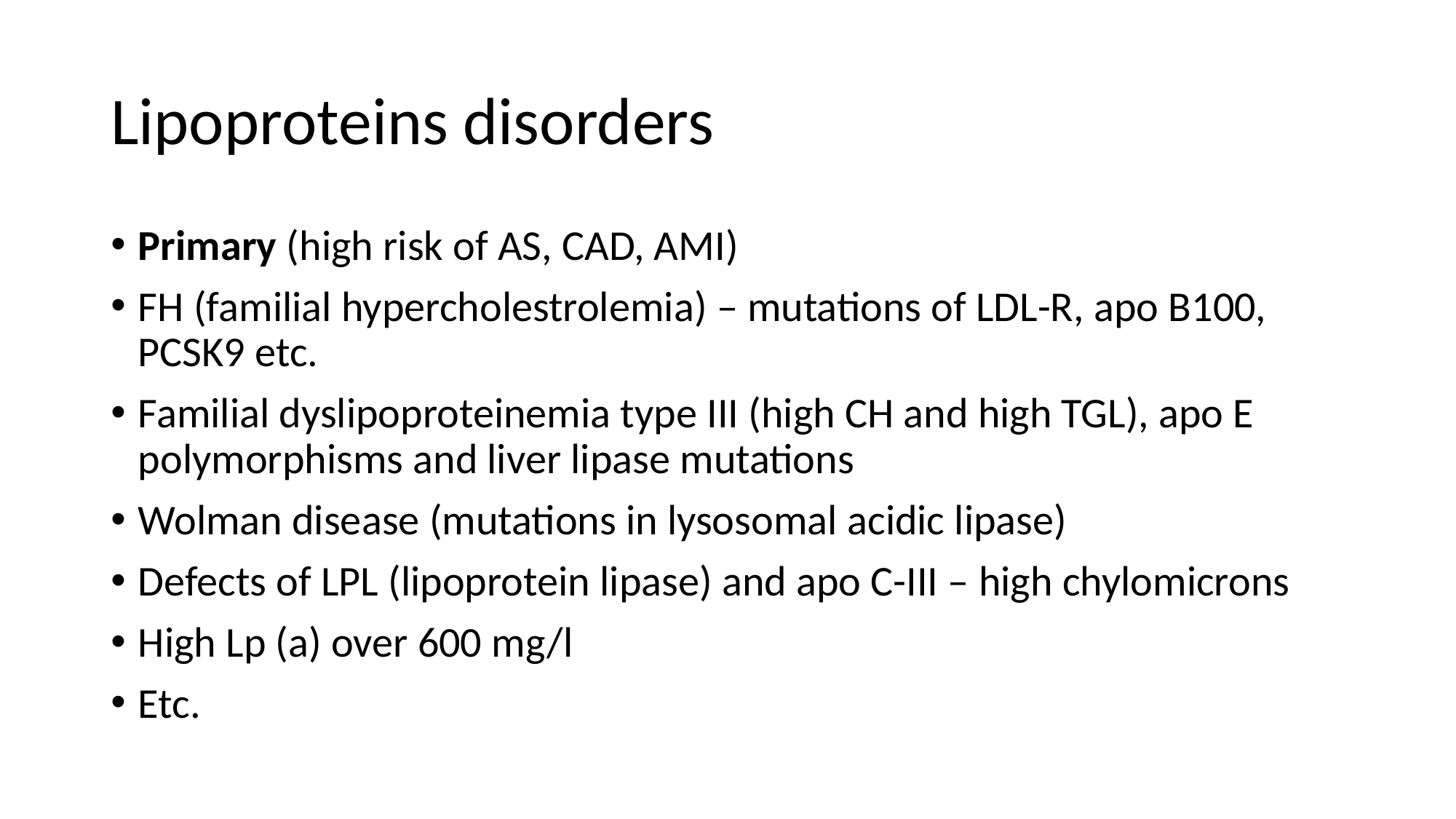

# Lipoproteins disorders
Primary (high risk of AS, CAD, AMI)
FH (familial hypercholestrolemia) – mutations of LDL-R, apo B100, PCSK9 etc.
Familial dyslipoproteinemia type III (high CH and high TGL), apo E polymorphisms and liver lipase mutations
Wolman disease (mutations in lysosomal acidic lipase)
Defects of LPL (lipoprotein lipase) and apo C-III – high chylomicrons
High Lp (a) over 600 mg/l
Etc.